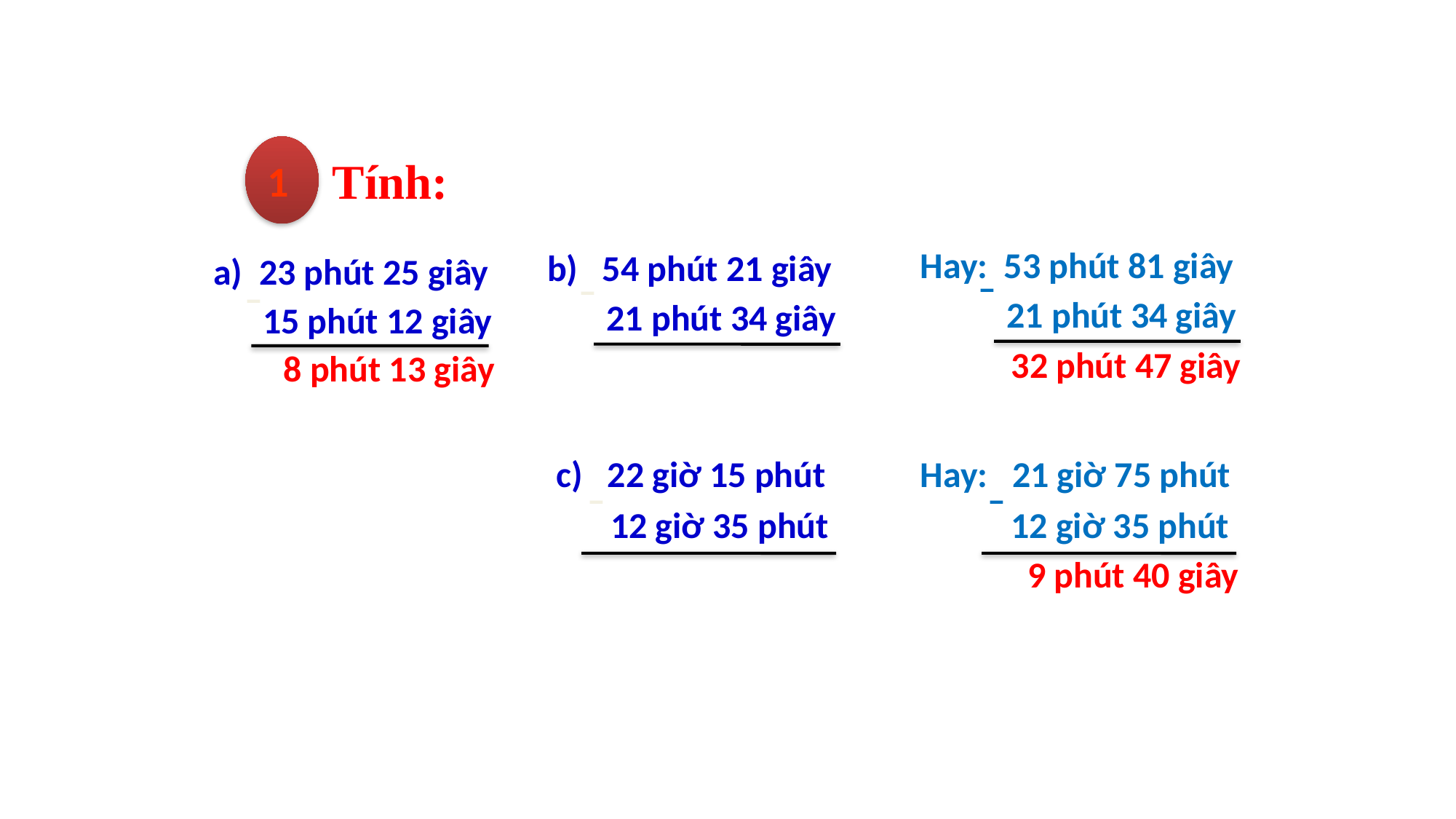

1
 Tính:
Hay:  53 phút 81 giây
b)   54 phút 21 giây
a)  23 phút 25 giây
–
–
–

21 phút 34 giây
21 phút 34 giây
15 phút 12 giây

32 phút 47 giây

8 phút 13 giây

c)   22 giờ 15 phút
Hay:   21 giờ 75 phút
–

–

12 giờ 35 phút
12 giờ 35 phút
  9 phút 40 giây